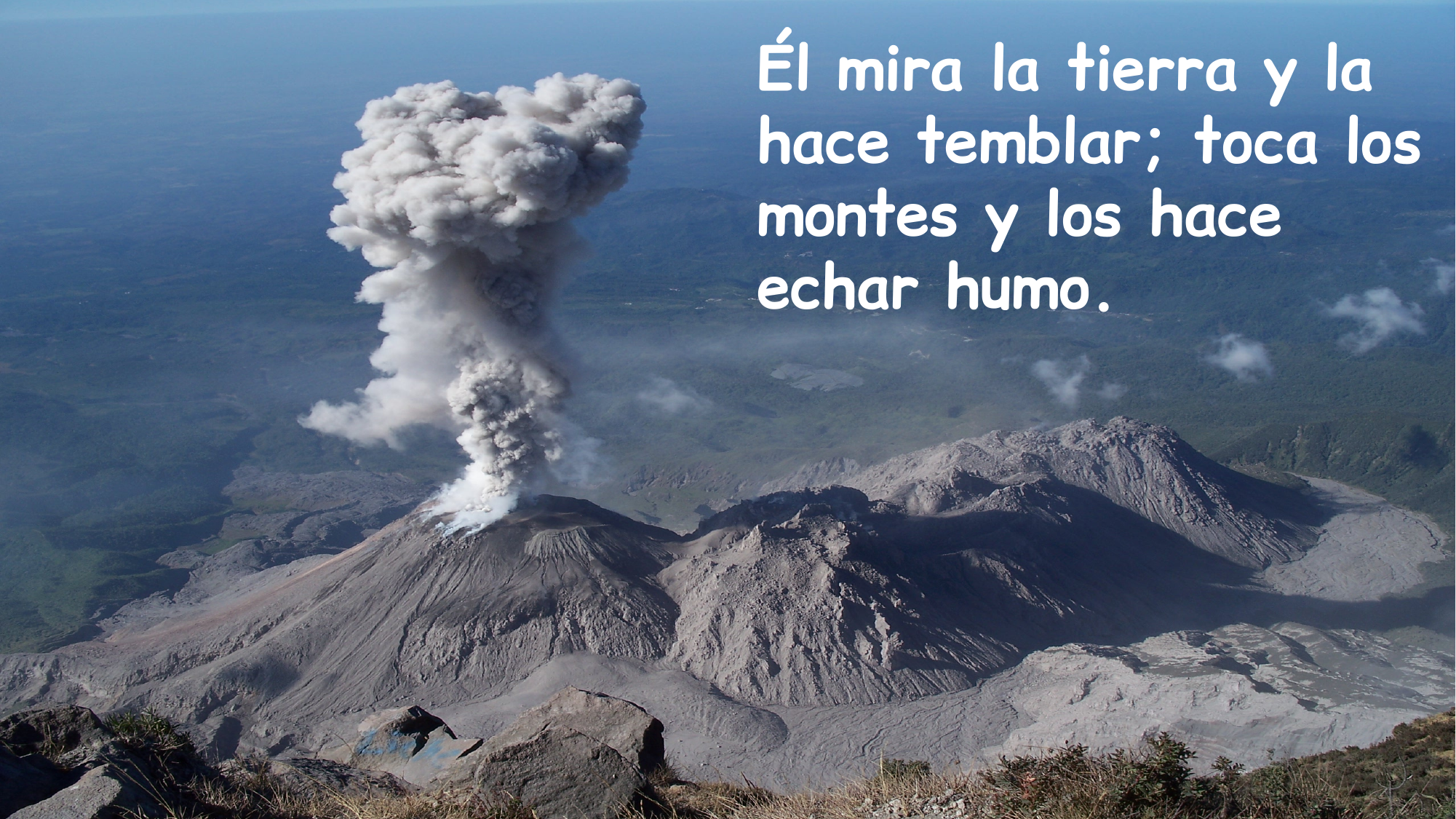

Él mira la tierra y la hace temblar; toca los montes y los hace echar humo.